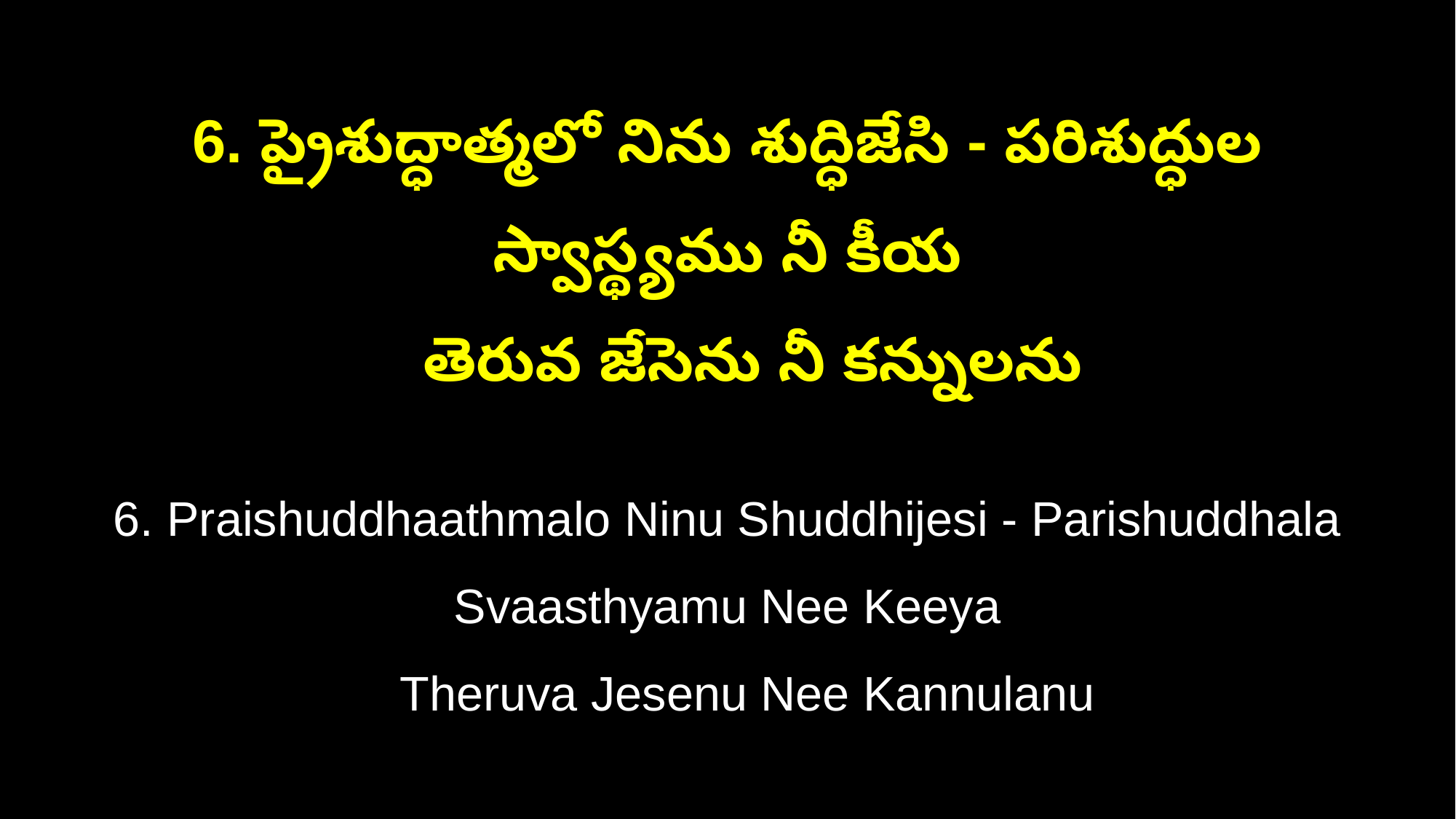

6. ప్రైశుద్ధాత్మలో నిను శుద్ధిజేసి - పరిశుద్ధుల స్వాస్థ్యము నీ కీయ
   తెరువ జేసెను నీ కన్నులను
6. Praishuddhaathmalo Ninu Shuddhijesi - Parishuddhala Svaasthyamu Nee Keeya
   Theruva Jesenu Nee Kannulanu